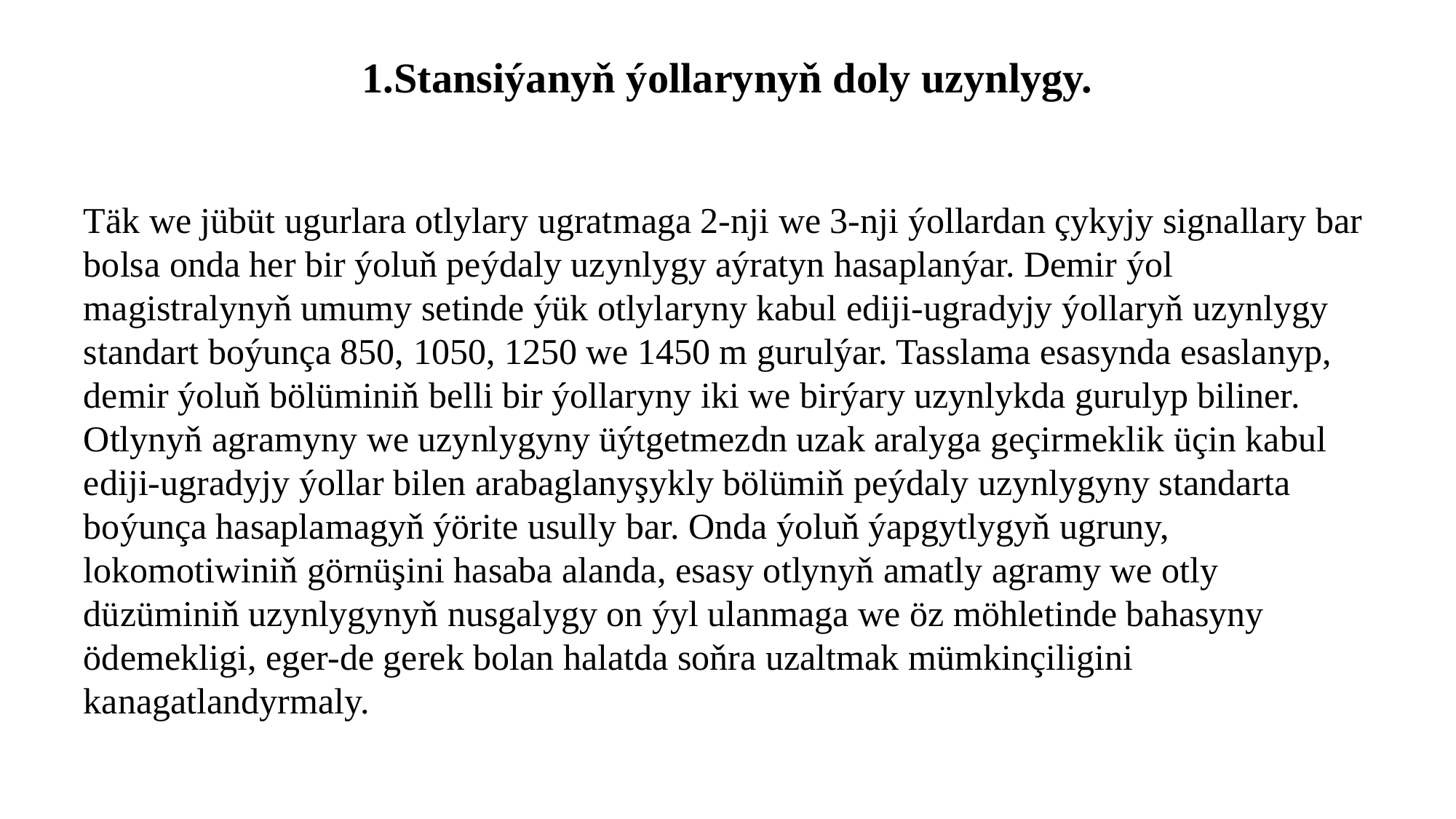

# 1.Stansiýanyň ýollarynyň doly uzynlygy.
Täk we jübüt ugurlara otlylary ugratmaga 2-nji we 3-nji ýollardan çykyjy signallary bar bolsa onda her bir ýoluň peýdaly uzynlygy aýratyn hasaplanýar. Demir ýol magistralynyň umumy setinde ýük otlylaryny kabul ediji-ugradyjy ýollaryň uzynlygy standart boýunça 850, 1050, 1250 we 1450 m gurulýar. Tasslama esasynda esaslanyp, demir ýoluň bölüminiň belli bir ýollaryny iki we birýary uzynlykda gurulyp biliner. Otlynyň agramyny we uzynlygyny üýtgetmezdn uzak aralyga geçirmeklik üçin kabul ediji-ugradyjy ýollar bilen arabaglanyşykly bölümiň peýdaly uzynlygyny standarta boýunça hasaplamagyň ýörite usully bar. Onda ýoluň ýapgytlygyň ugruny, lokomotiwiniň görnüşini hasaba alanda, esasy otlynyň amatly agramy we otly düzüminiň uzynlygynyň nusgalygy on ýyl ulanmaga we öz möhletinde bahasyny ödemekligi, eger-de gerek bolan halatda soňra uzaltmak mümkinçiligini kanagatlandyrmaly.